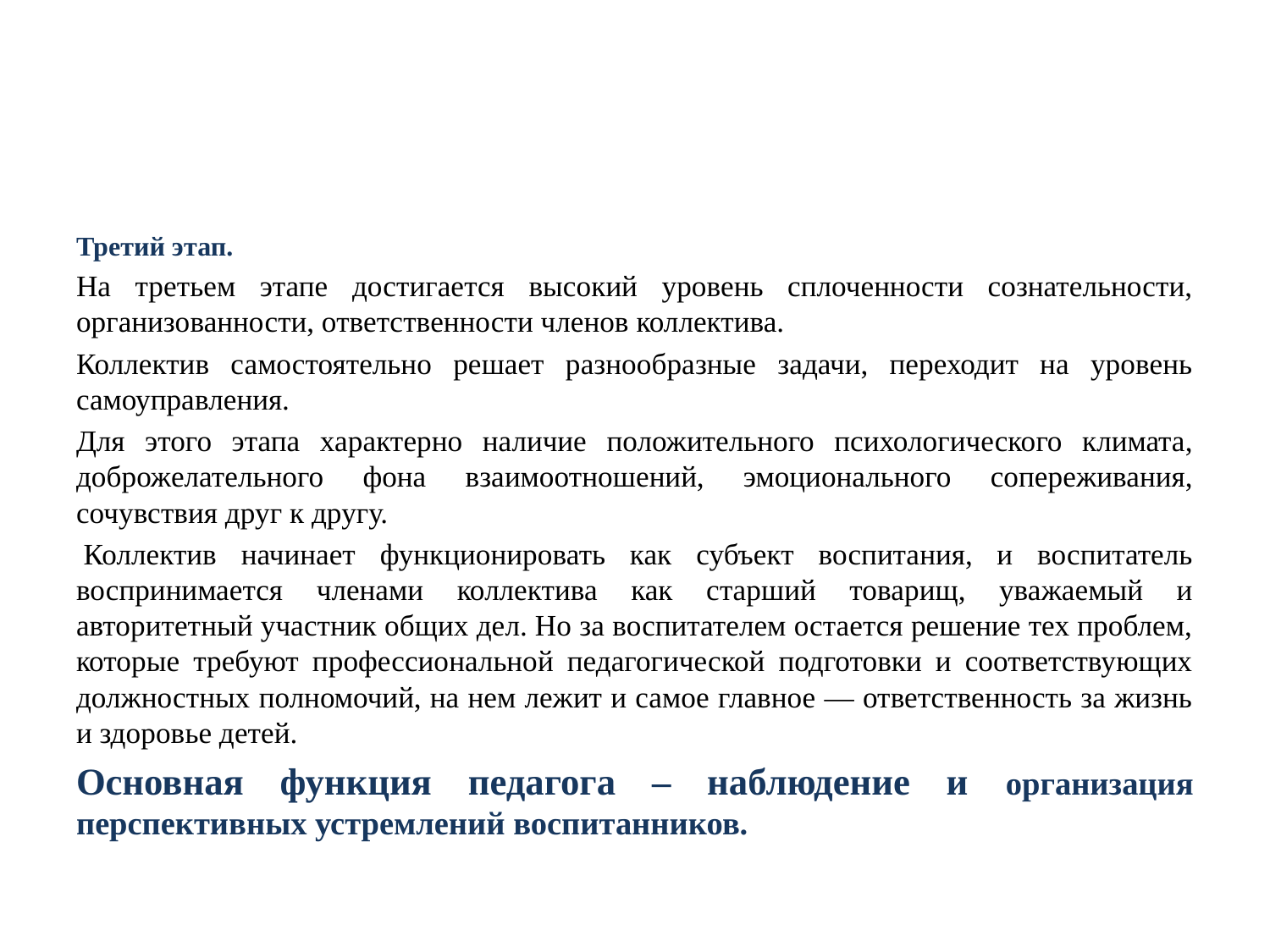

#
Третий этап.
На третьем этапе достигается высокий уровень сплоченности сознательности, организованности, ответственности членов коллектива.
Коллектив самостоятельно решает разнообразные задачи, переходит на уровень самоуправления.
Для этого этапа характерно наличие положительного психологического климата, доброжелательного фона взаимоотношений, эмоционального сопереживания, сочувствия друг к другу.
 Коллектив начинает функционировать как субъект воспитания, и воспитатель воспринимается членами коллектива как старший товарищ, уважаемый и авторитетный участник общих дел. Но за воспитателем остается решение тех проблем, которые требуют профессиональной педагогической подготовки и соответствующих должностных полномочий, на нем лежит и самое главное — ответственность за жизнь и здоровье детей.
Основная функция педагога – наблюдение и организация перспективных устремлений воспитанников.